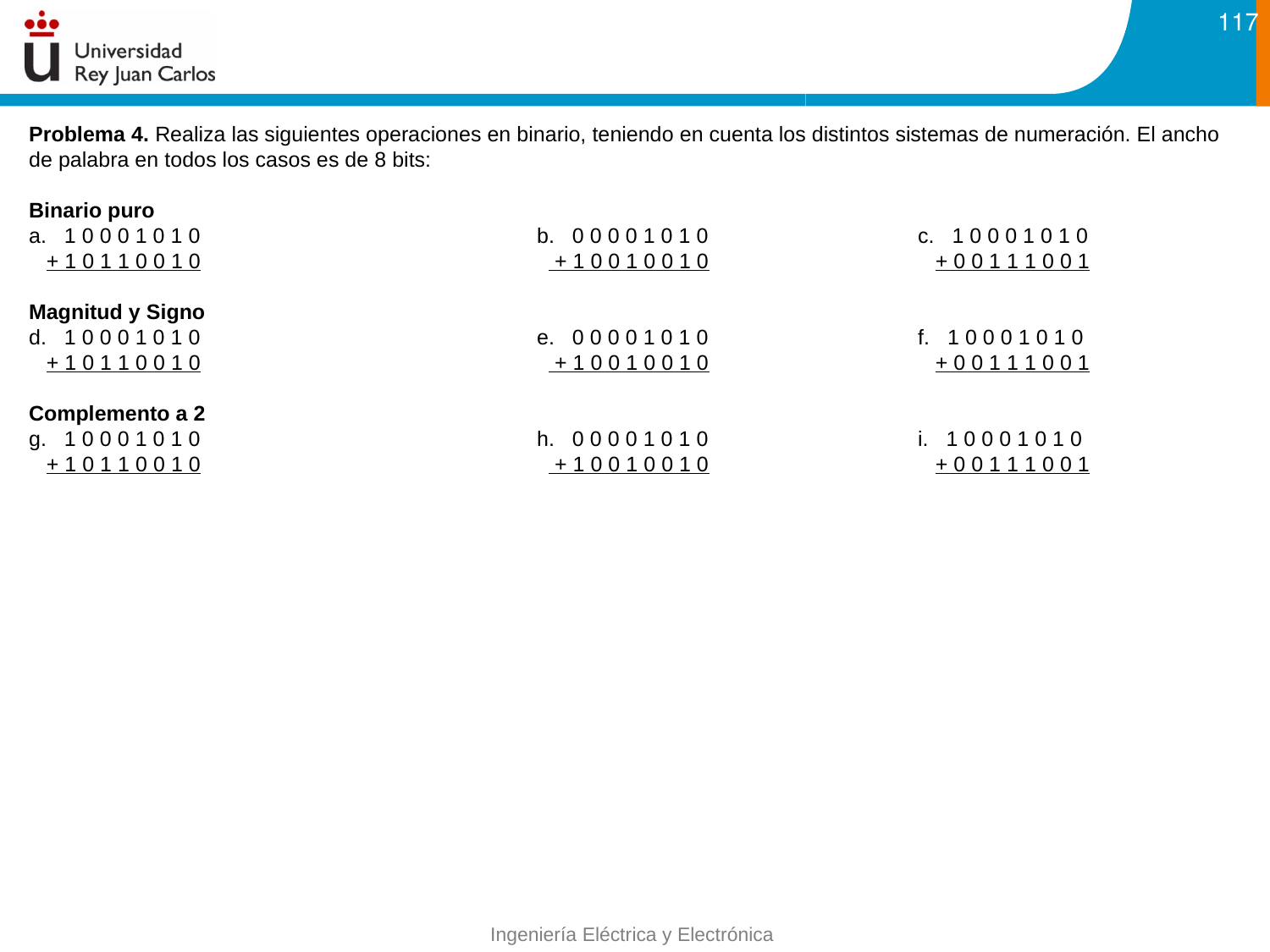

117
Problema 4. Realiza las siguientes operaciones en binario, teniendo en cuenta los distintos sistemas de numeración. El ancho de palabra en todos los casos es de 8 bits:

Binario puro
a.   1 0 0 0 1 0 1 0			b.   0 0 0 0 1 0 1 0		c.   1 0 0 0 1 0 1 0
   + 1 0 1 1 0 0 1 0			   + 1 0 0 1 0 0 1 0		   + 0 0 1 1 1 0 0 1

Magnitud y Signo
d.   1 0 0 0 1 0 1 0			e.   0 0 0 0 1 0 1 0		f.   1 0 0 0 1 0 1 0
   + 1 0 1 1 0 0 1 0			   + 1 0 0 1 0 0 1 0		   + 0 0 1 1 1 0 0 1

Complemento a 2
g.   1 0 0 0 1 0 1 0			h.   0 0 0 0 1 0 1 0		i.   1 0 0 0 1 0 1 0
   + 1 0 1 1 0 0 1 0			   + 1 0 0 1 0 0 1 0		   + 0 0 1 1 1 0 0 1